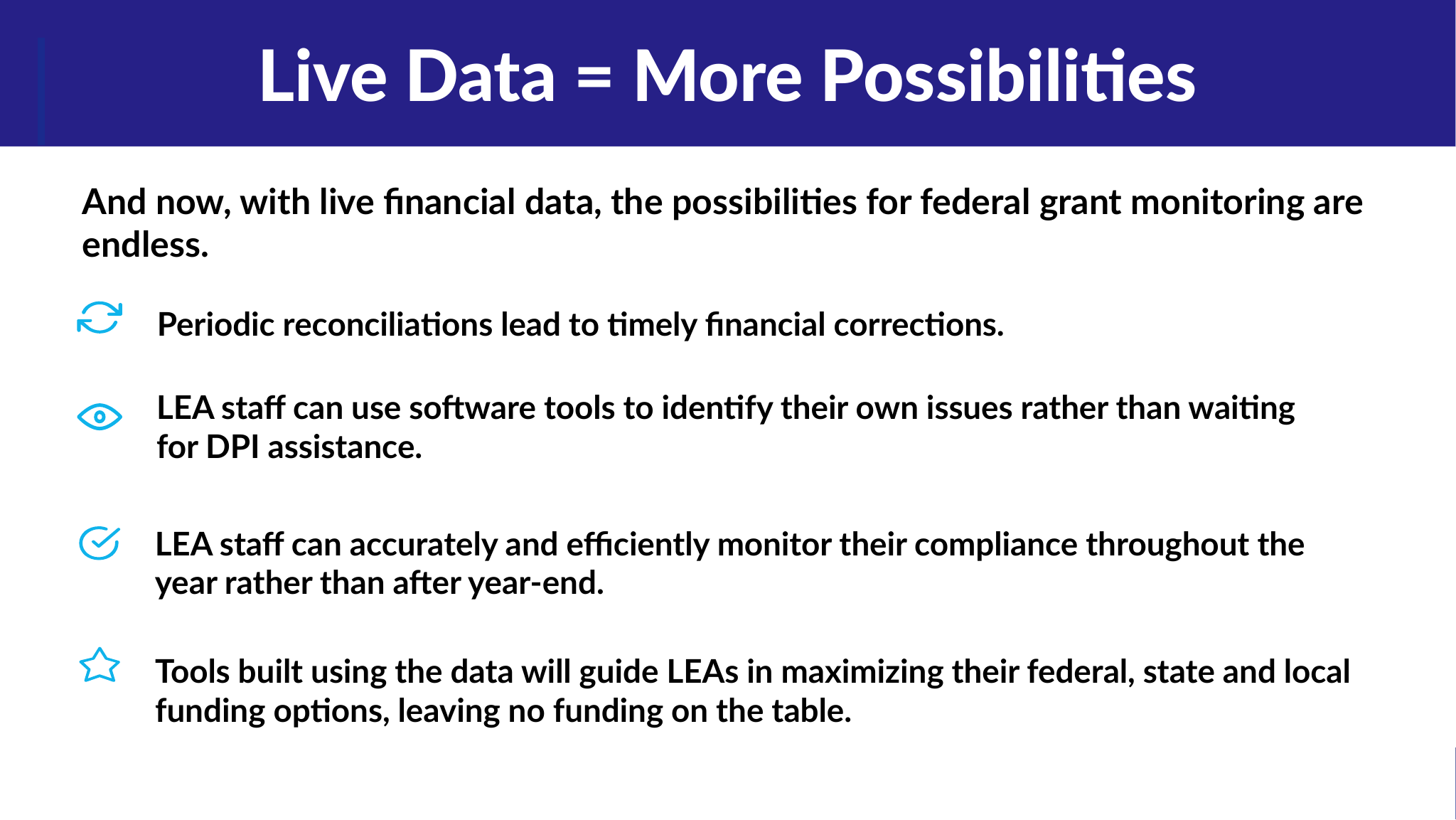

Live Data = More Possibilities

And now, with live financial data, the possibilities for federal grant monitoring are endless.
Periodic reconciliations lead to timely financial corrections.

LEA staff can use software tools to identify their own issues rather than waiting for DPI assistance.

LEA staff can accurately and efficiently monitor their compliance throughout the year rather than after year-end.

Tools built using the data will guide LEAs in maximizing their federal, state and local funding options, leaving no funding on the table.